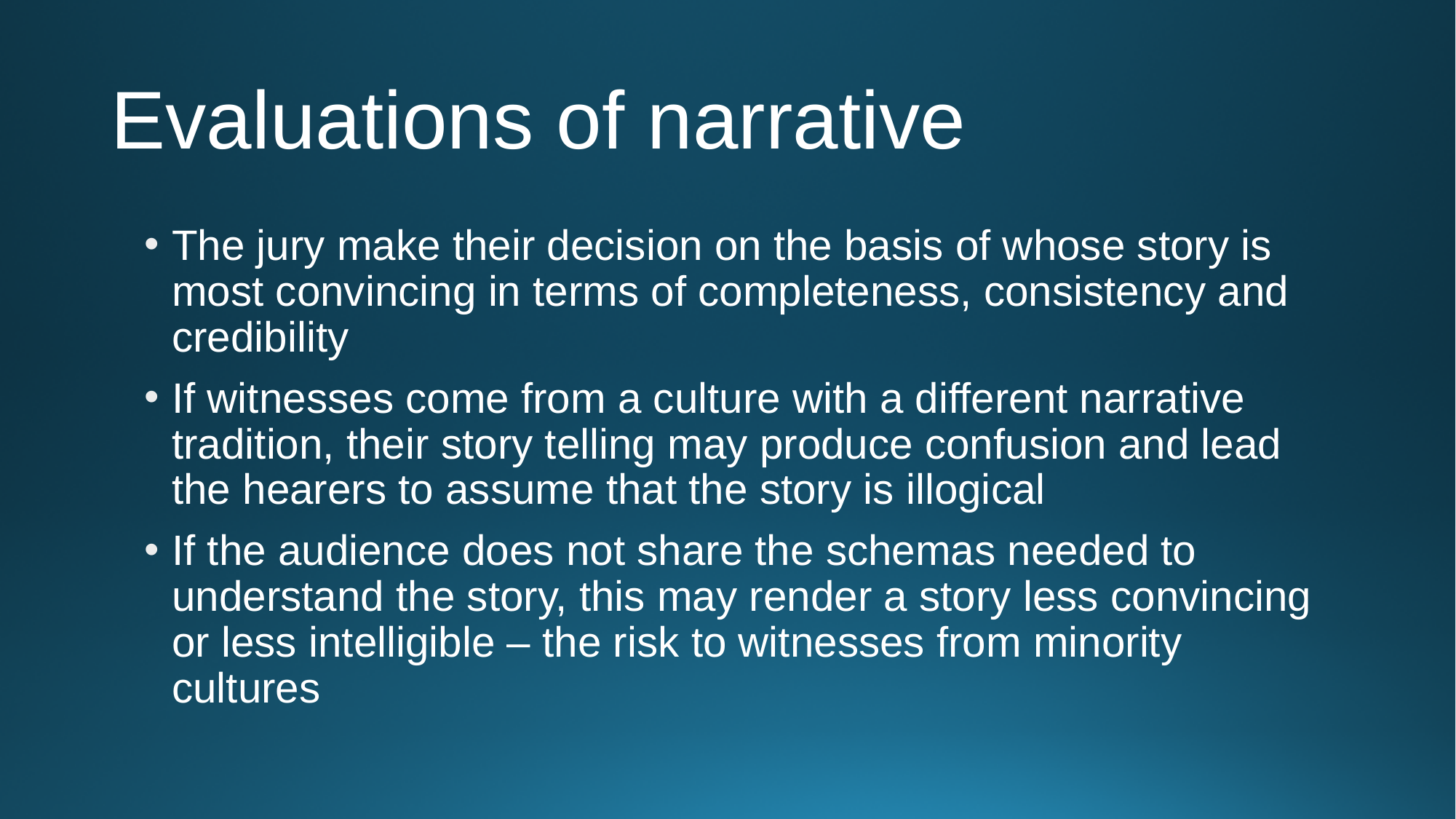

# Evaluations of narrative
The jury make their decision on the basis of whose story is most convincing in terms of completeness, consistency and credibility
If witnesses come from a culture with a different narrative tradition, their story telling may produce confusion and lead the hearers to assume that the story is illogical
If the audience does not share the schemas needed to understand the story, this may render a story less convincing or less intelligible – the risk to witnesses from minority cultures